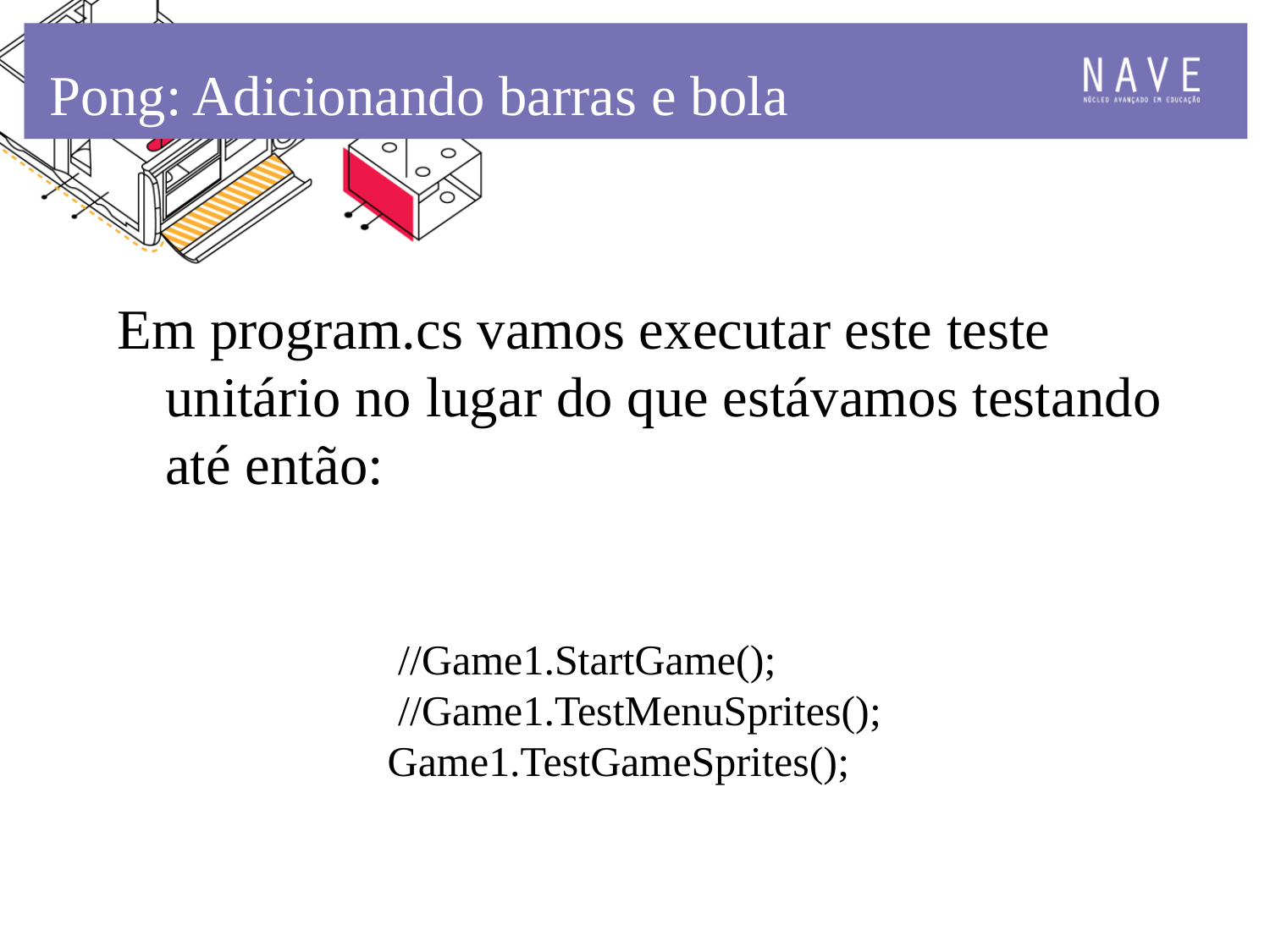

Pong: Adicionando barras e bola
Em program.cs vamos executar este teste unitário no lugar do que estávamos testando até então:
 //Game1.StartGame();
 //Game1.TestMenuSprites();
Game1.TestGameSprites();